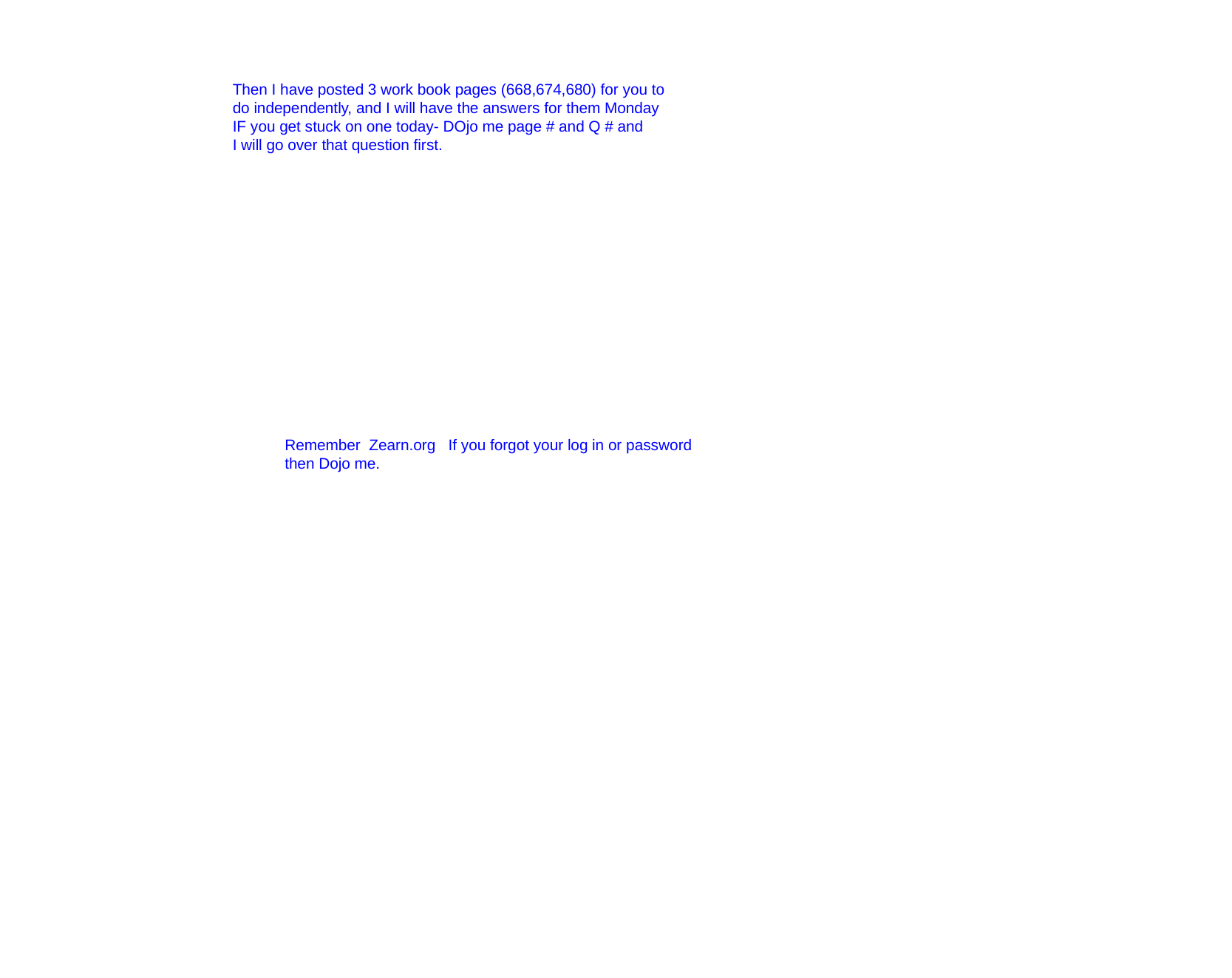

Then I have posted 3 work book pages (668,674,680) for you to
do independently, and I will have the answers for them Monday
IF you get stuck on one today- DOjo me page # and Q # and
I will go over that question first.
Remember  Zearn.org   If you forgot your log in or password
then Dojo me.